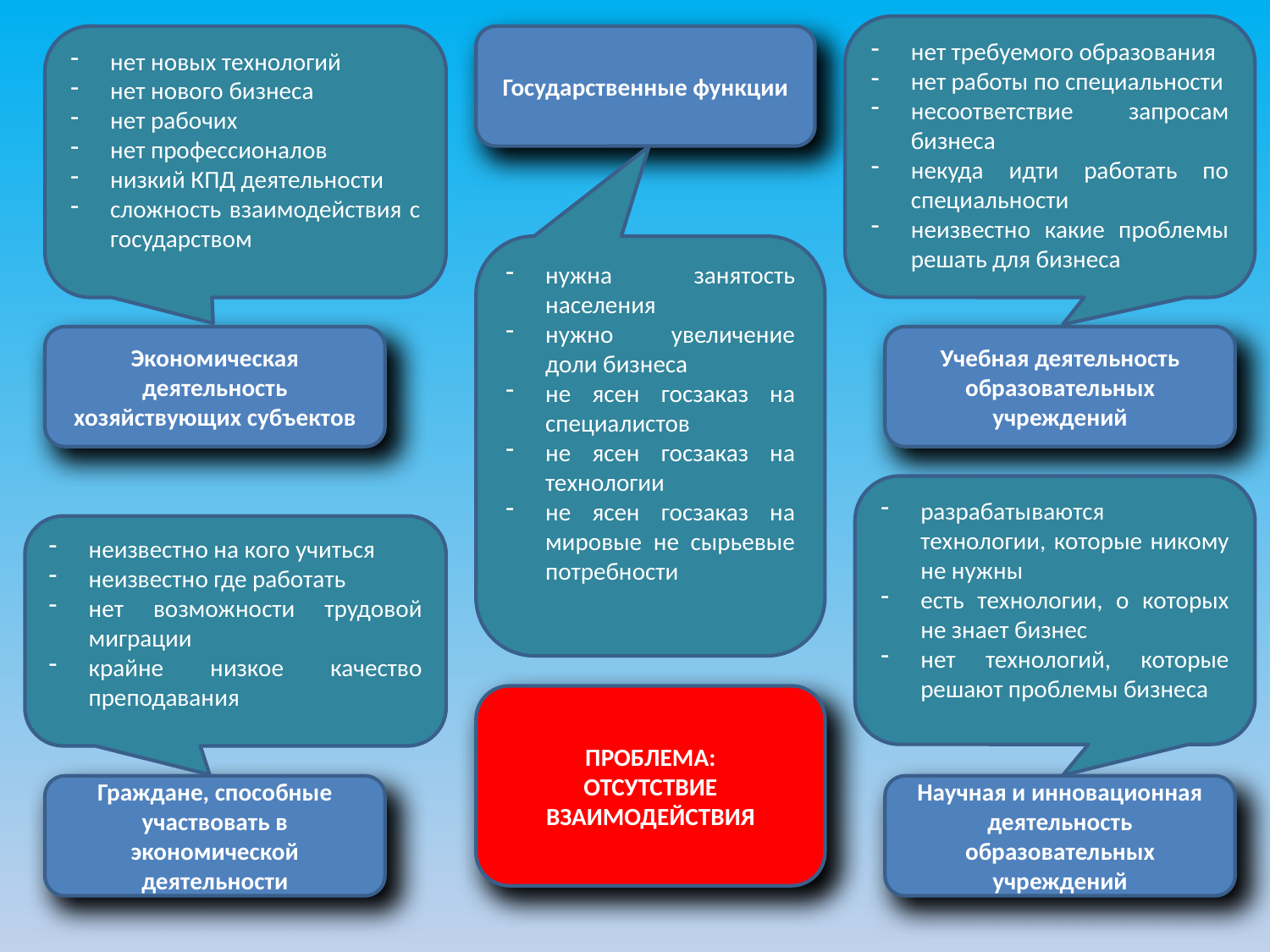

нет требуемого образования
нет работы по специальности
несоответствие запросам бизнеса
некуда идти работать по специальности
неизвестно какие проблемы решать для бизнеса
нет новых технологий
нет нового бизнеса
нет рабочих
нет профессионалов
низкий КПД деятельности
сложность взаимодействия с государством
Государственные функции
нужна занятость населения
нужно увеличение доли бизнеса
не ясен госзаказ на специалистов
не ясен госзаказ на технологии
не ясен госзаказ на мировые не сырьевые потребности

Экономическая деятельность хозяйствующих субъектов
Учебная деятельность образовательных учреждений
разрабатываются технологии, которые никому не нужны
есть технологии, о которых не знает бизнес
нет технологий, которые решают проблемы бизнеса
неизвестно на кого учиться
неизвестно где работать
нет возможности трудовой миграции
крайне низкое качество преподавания
ПРОБЛЕМА:
ОТСУТСТВИЕ ВЗАИМОДЕЙСТВИЯ
Граждане, способные участвовать в экономической деятельности
Научная и инновационная деятельность образовательных учреждений